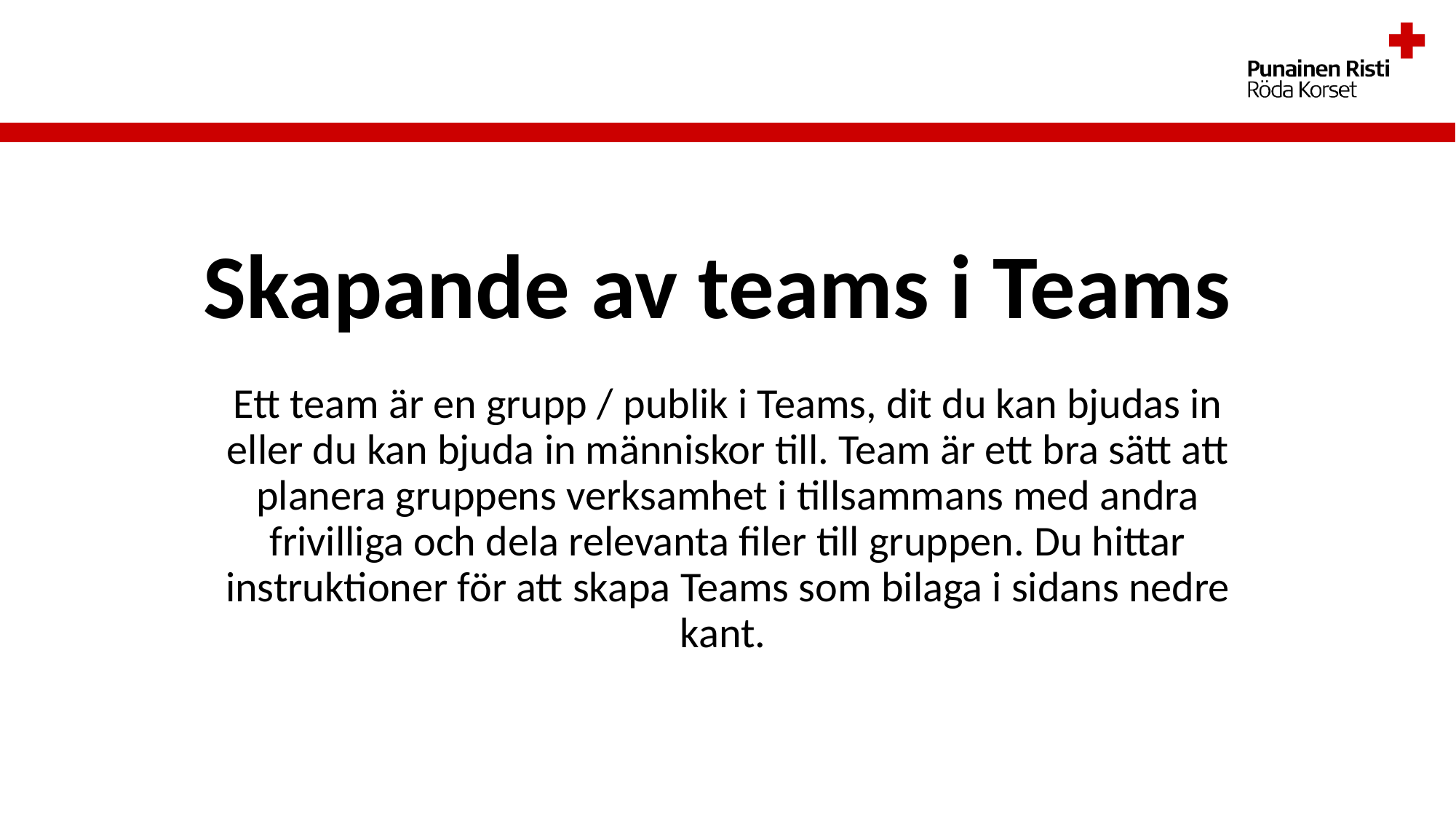

# Skapande av teams i Teams
Ett team är en grupp / publik i Teams, dit du kan bjudas in eller du kan bjuda in människor till. Team är ett bra sätt att planera gruppens verksamhet i tillsammans med andra frivilliga och dela relevanta filer till gruppen. Du hittar instruktioner för att skapa Teams som bilaga i sidans nedre kant.